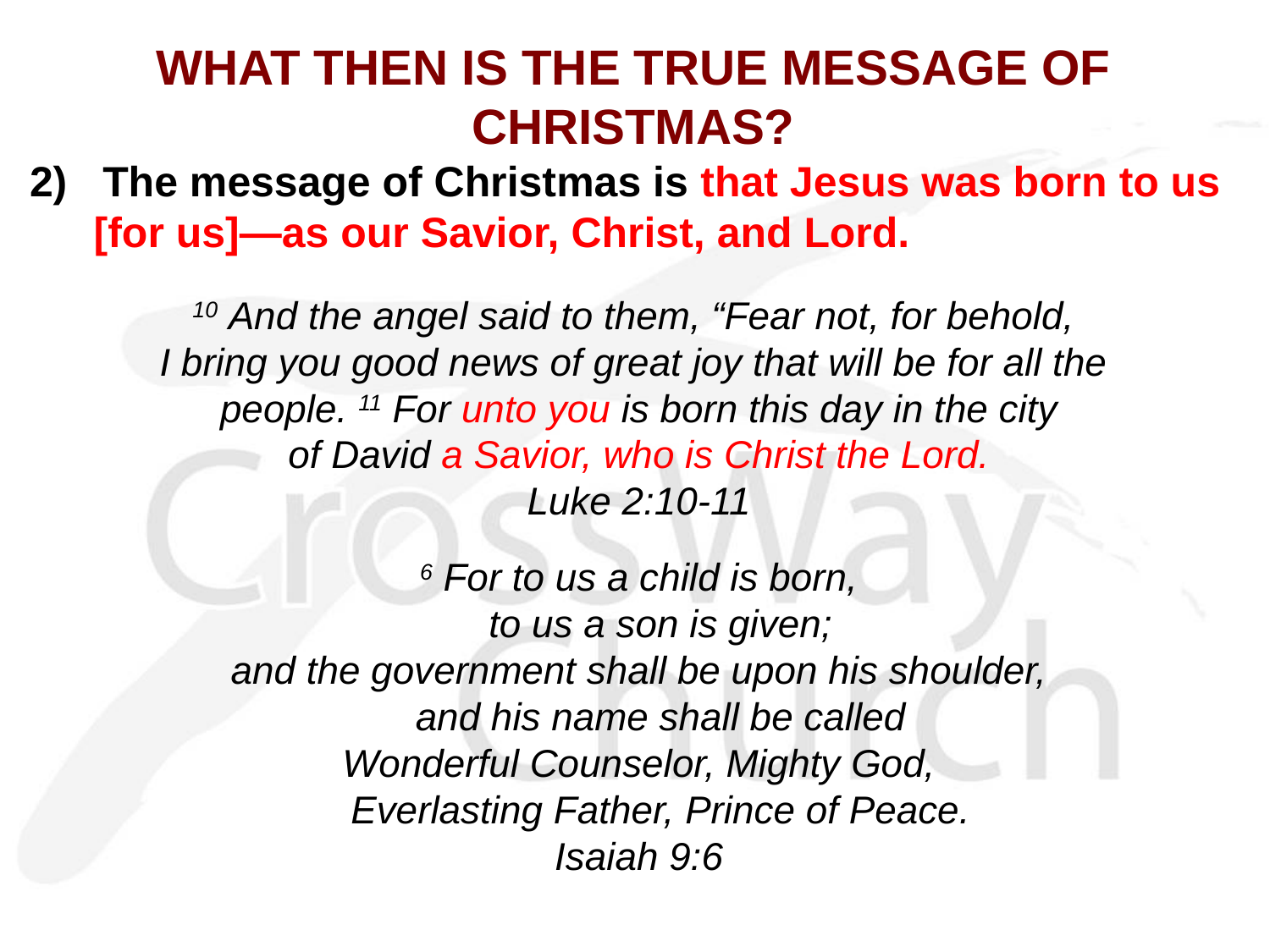

# WHAT THEN IS THE TRUE MESSAGE OF CHRISTMAS?
2)   The message of Christmas is that Jesus was born to us [for us]—as our Savior, Christ, and Lord.

10 And the angel said to them, “Fear not, for behold,
I bring you good news of great joy that will be for all the
people. 11 For unto you is born this day in the city
 of David a Savior, who is Christ the Lord.
Luke 2:10-11

6 For to us a child is born,
    to us a son is given;
and the government shall be upon his shoulder,
    and his name shall be called
Wonderful Counselor, Mighty God,
    Everlasting Father, Prince of Peace.
Isaiah 9:6